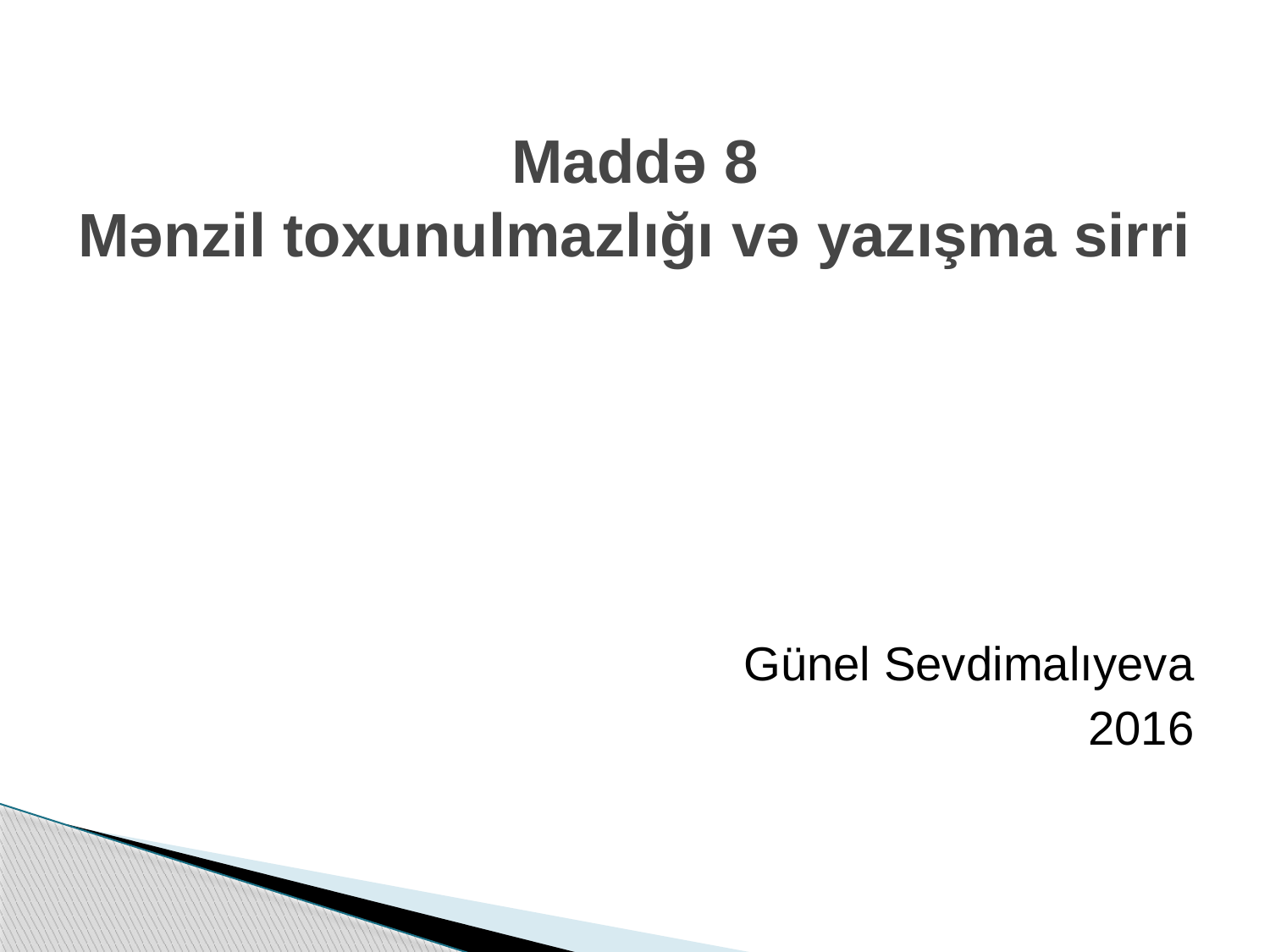

# Maddə 8 Mənzil toxunulmazlığı və yazışma sirri

Günel Sevdimalıyeva
2016